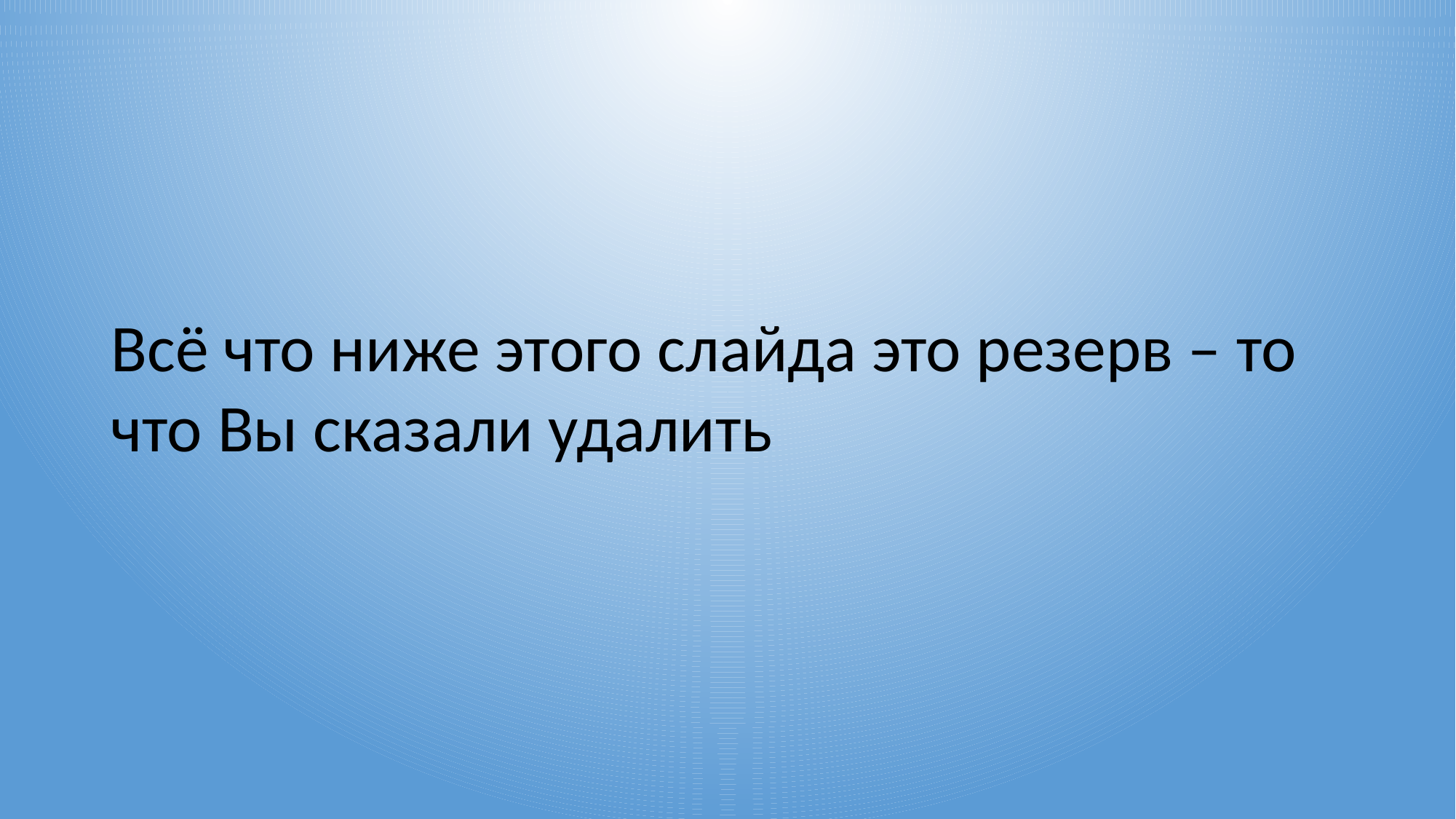

# Всё что ниже этого слайда это резерв – то что Вы сказали удалить